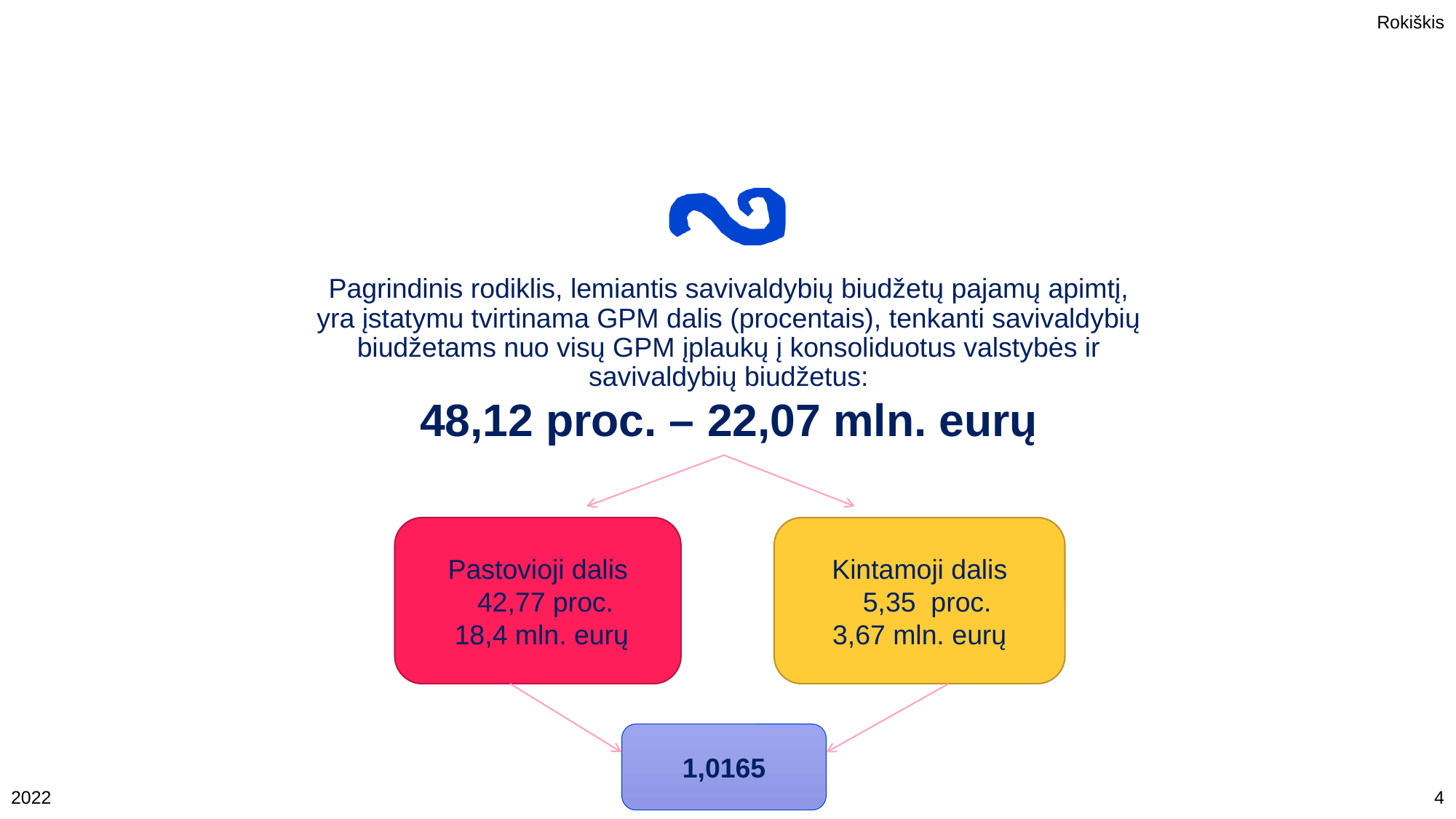

Pagrindinis rodiklis, lemiantis savivaldybių biudžetų pajamų apimtį, yra įstatymu tvirtinama GPM dalis (procentais), tenkanti savivaldybių biudžetams nuo visų GPM įplaukų į konsoliduotus valstybės ir savivaldybių biudžetus:
# 48,12 proc. – 22,07 mln. eurų
Pastovioji dalis
  42,77 proc.
 18,4 mln. eurų

Kintamoji dalis
  5,35  proc.
3,67 mln. eurų

1,0165
2022
4